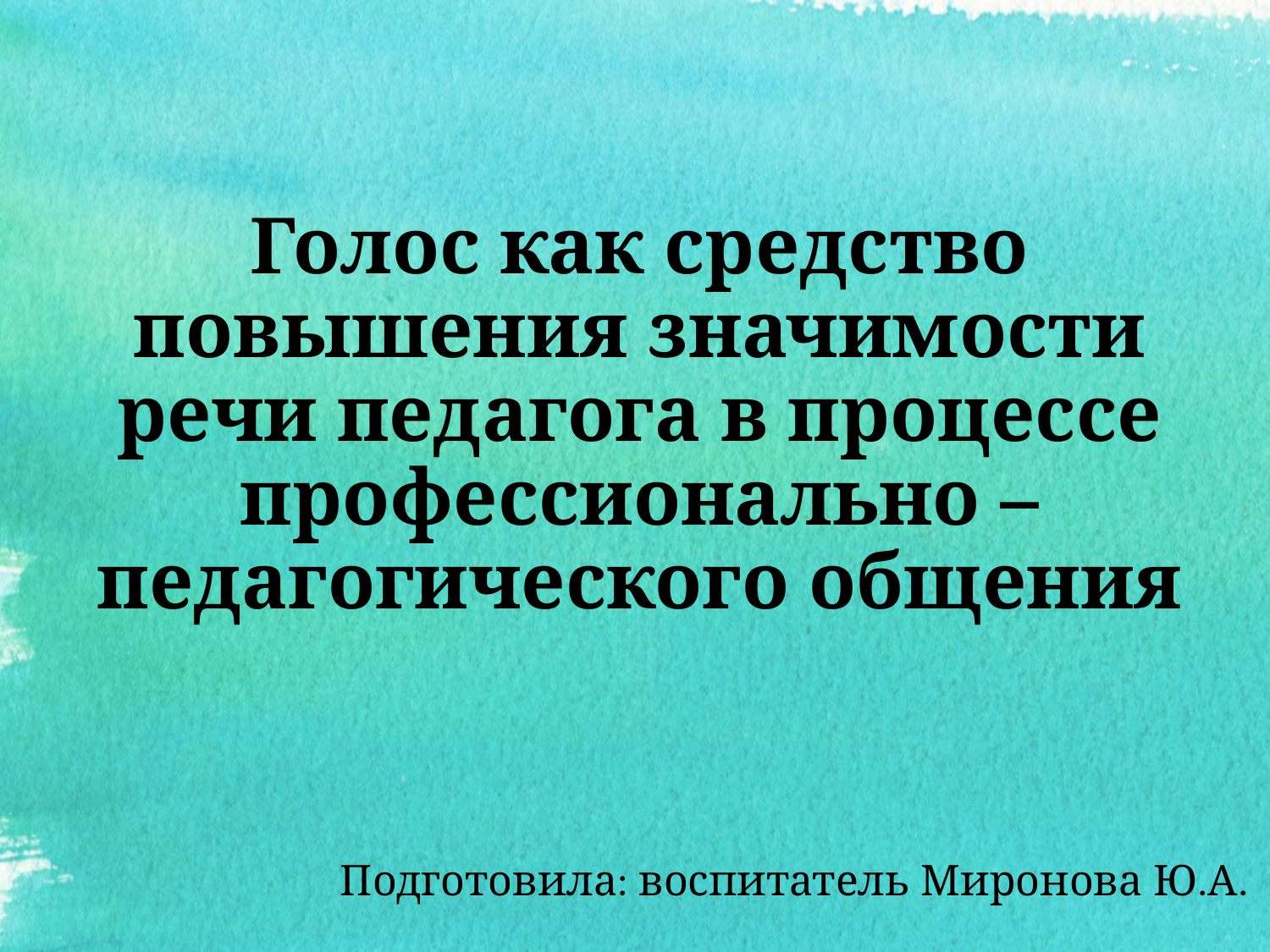

# Голос как средство повышения значимости речи педагога в процессе профессионально – педагогического общения
Подготовила: воспитатель Миронова Ю.А.